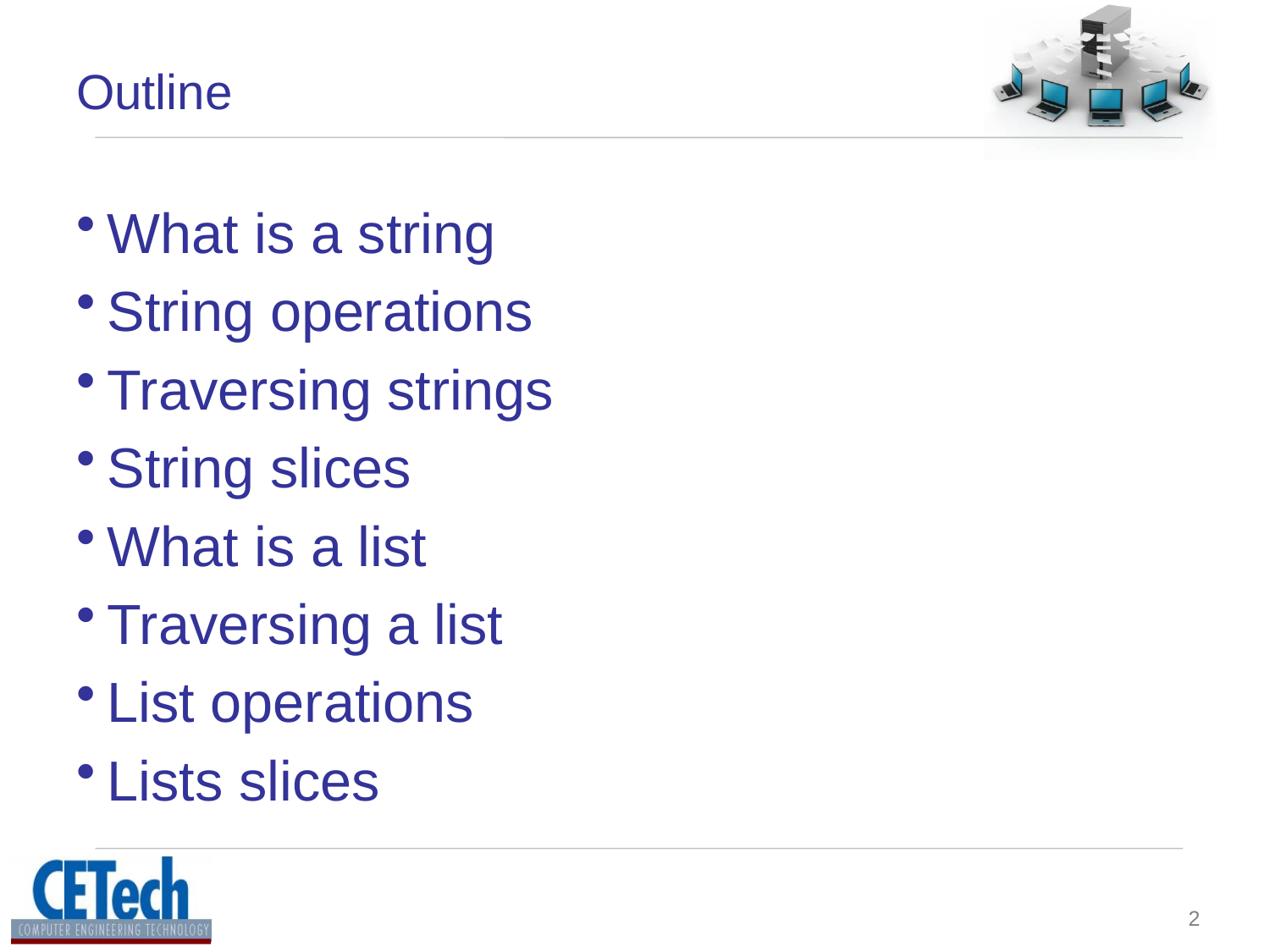

# Outline
What is a string
String operations
Traversing strings
String slices
What is a list
Traversing a list
List operations
Lists slices